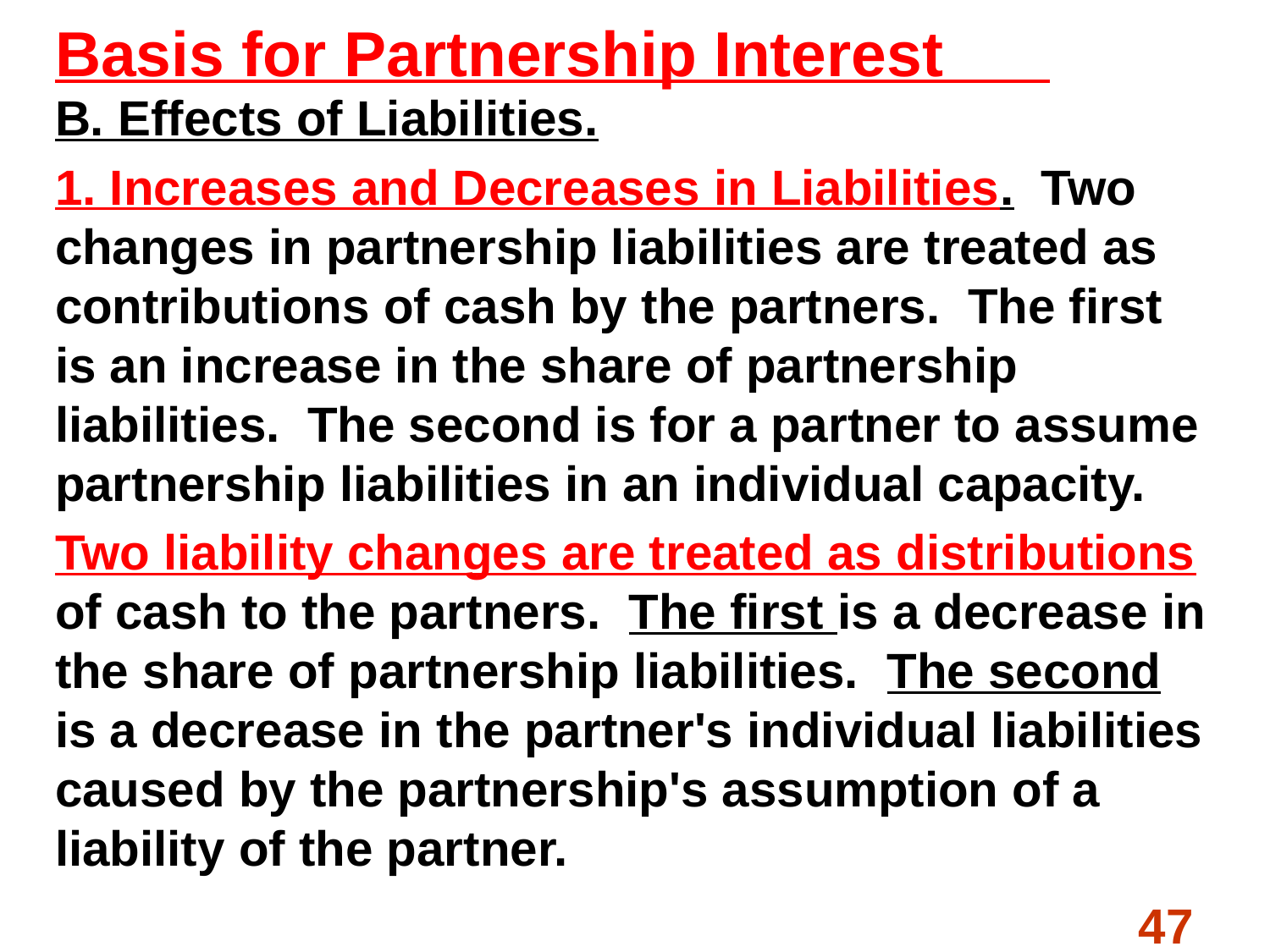

Basis for Partnership Interest
B. Effects of Liabilities.
1. Increases and Decreases in Liabilities.  Two changes in partnership liabilities are treated as contributions of cash by the partners.  The first is an increase in the share of partnership liabilities.  The second is for a partner to assume partnership liabilities in an individual capacity.
Two liability changes are treated as distributions of cash to the partners.  The first is a decrease in the share of partnership liabilities.  The second is a decrease in the partner's individual liabilities caused by the partnership's assumption of a liability of the partner.
#
47